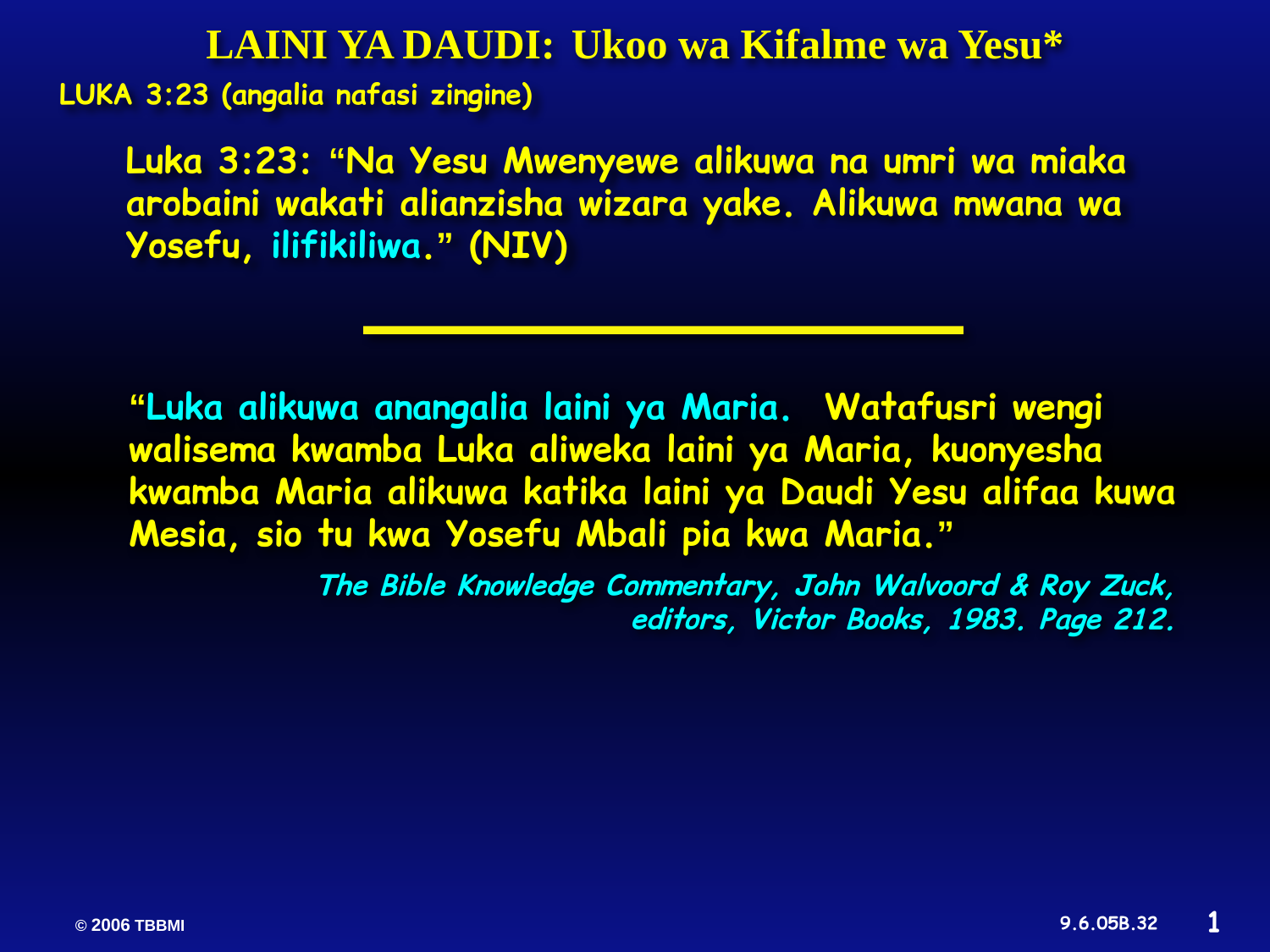

LAINI YA DAUDI:  Ukoo wa Kifalme wa Yesu*
LUKA 3:23 (angalia nafasi zingine)
Luka 3:23: “Na Yesu Mwenyewe alikuwa na umri wa miaka arobaini wakati alianzisha wizara yake. Alikuwa mwana wa Yosefu, ilifikiliwa.” (NIV)

“Luka alikuwa anangalia laini ya Maria.  Watafusri wengi walisema kwamba Luka aliweka laini ya Maria, kuonyesha kwamba Maria alikuwa katika laini ya Daudi Yesu alifaa kuwa Mesia, sio tu kwa Yosefu Mbali pia kwa Maria.”
              The Bible Knowledge Commentary, John Walvoord & Roy Zuck, editors, Victor Books, 1983. Page 212.

1

32